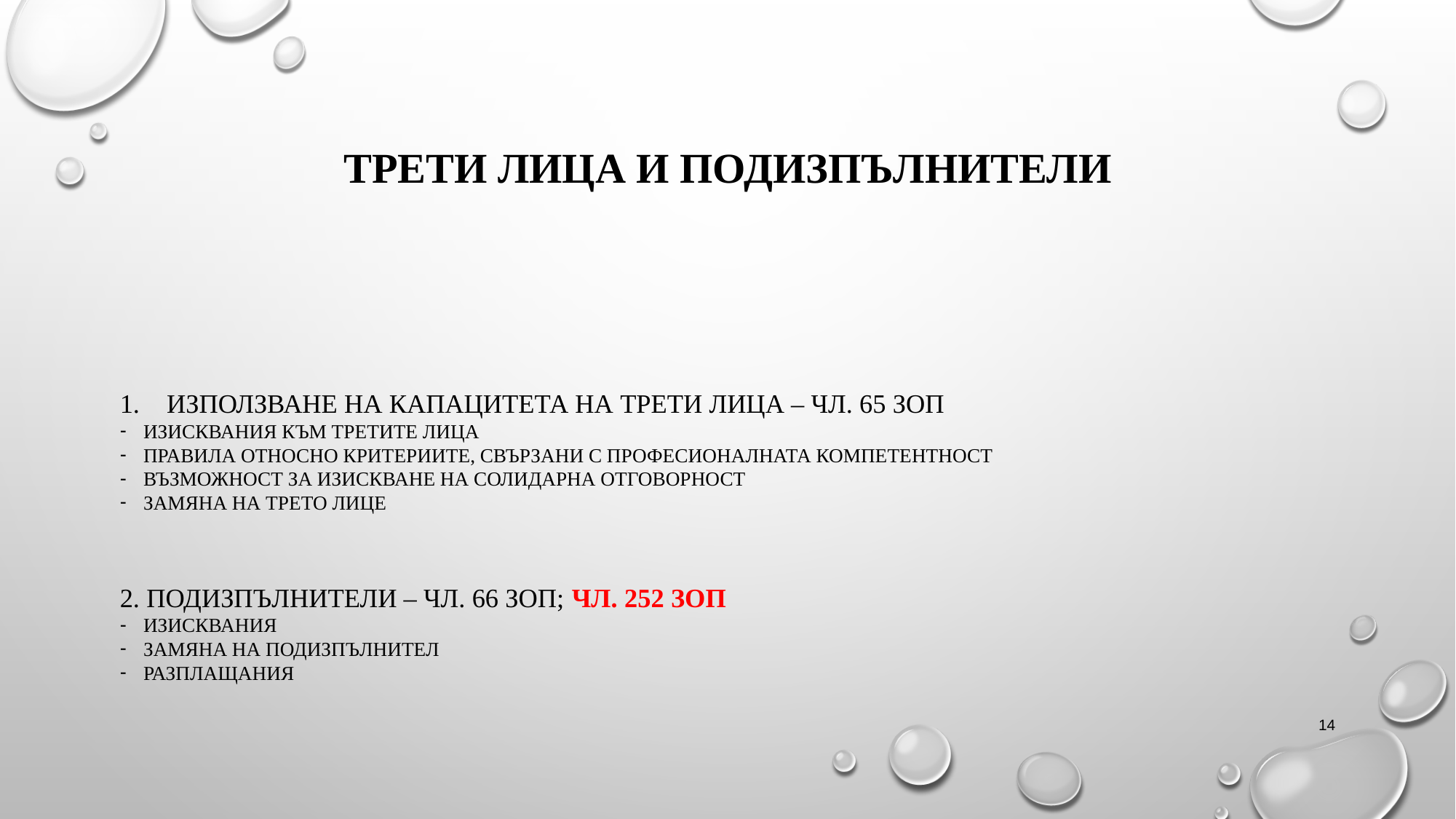

# ТРЕТИ ЛИЦА И ПОДИЗПЪЛНИТЕЛИ

Използване на капацитета на трети лица – чл. 65 ЗОП
Изисквания към третите лица
Правила относно критериите, свързани с професионалната компетентност
Възможност за изискване на солидарна отговорност
Замяна на трето лице

2. Подизпълнители – чл. 66 ЗОП; чл. 252 ЗОП
Изисквания
Замяна на подизпълнител
разплащания
14